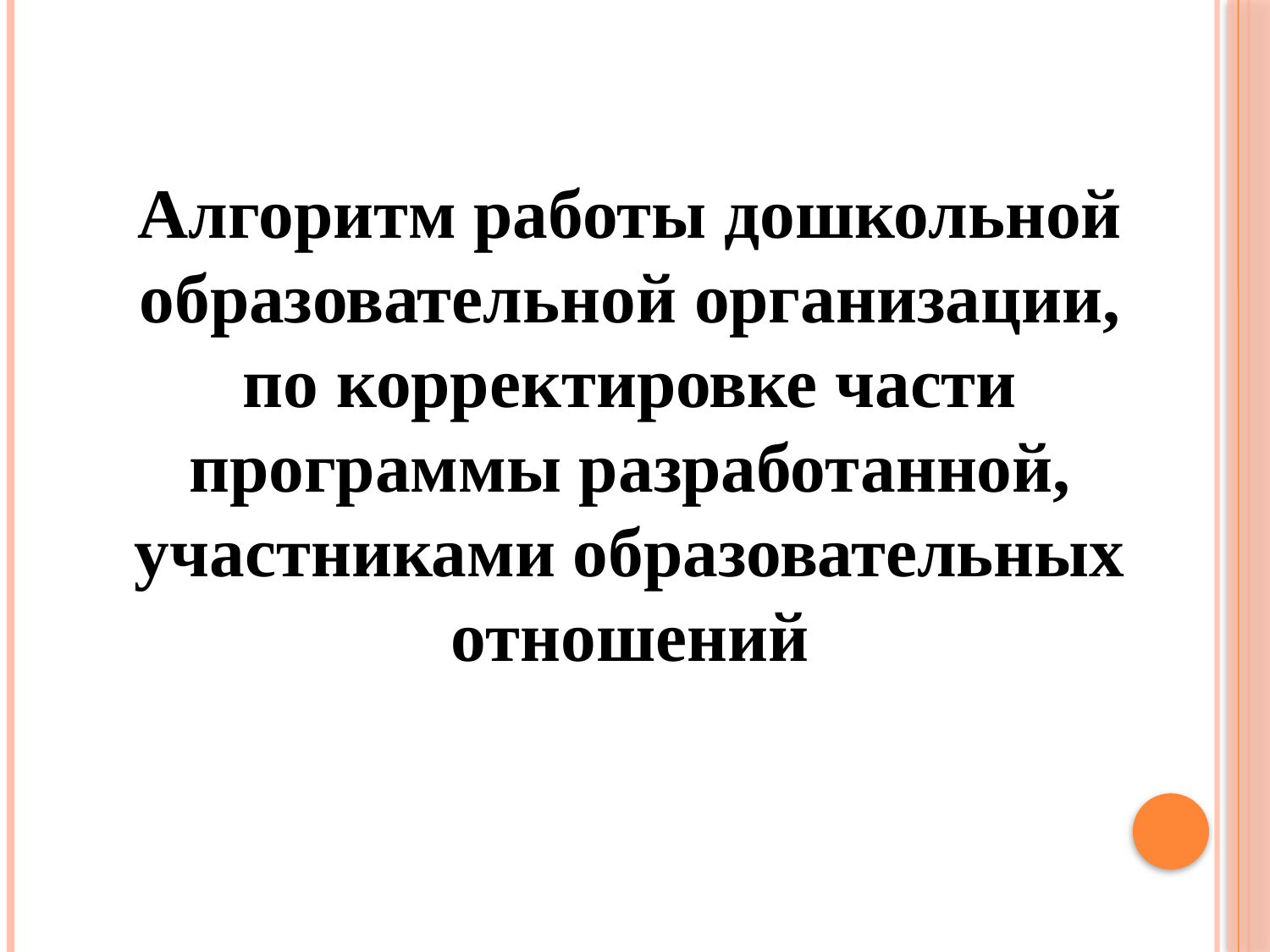

Алгоритм работы дошкольной образовательной организации, по корректировке части программы разработанной, участниками образовательных отношений